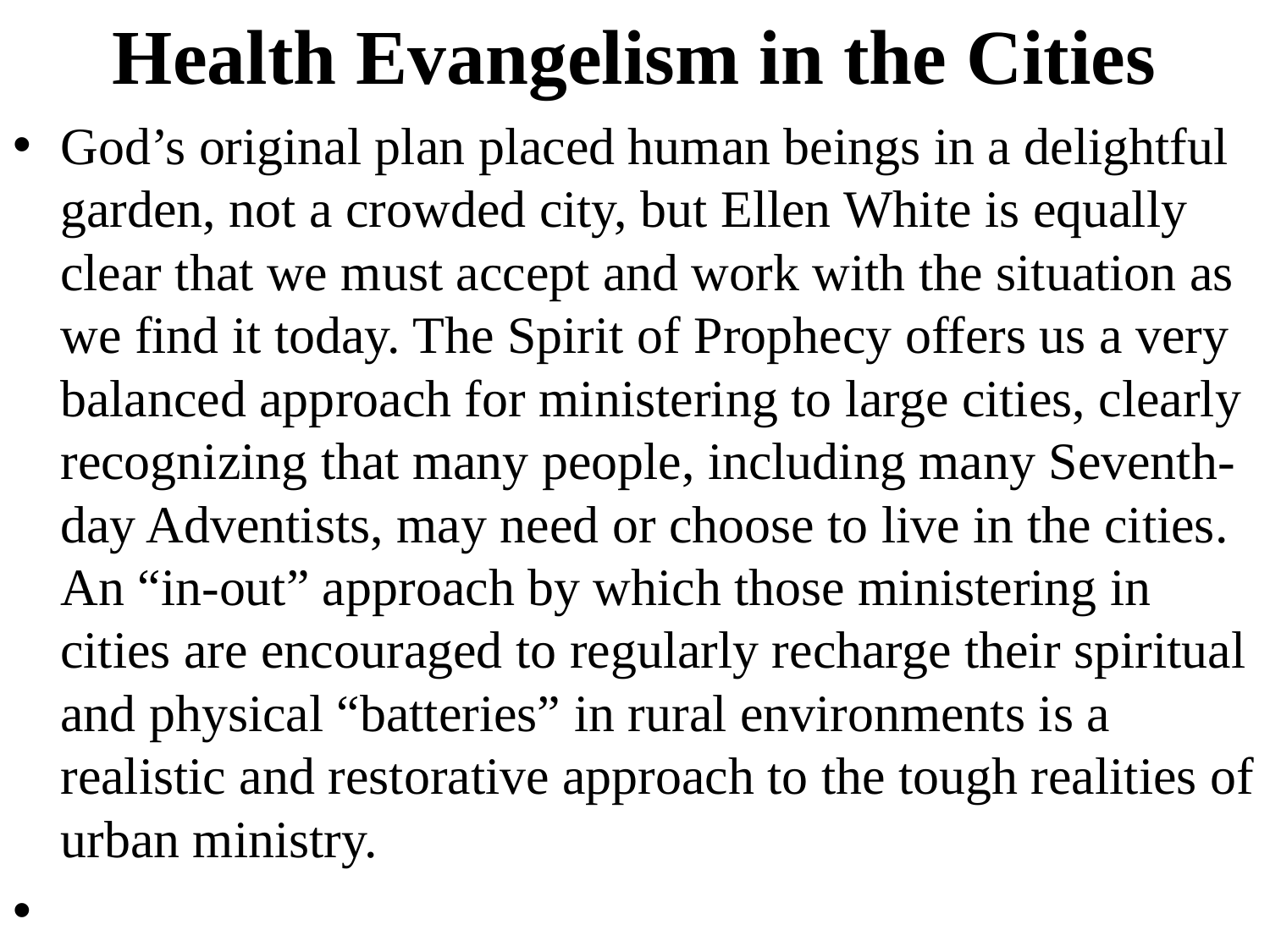

# Health Evangelism in the Cities
God’s original plan placed human beings in a delightful garden, not a crowded city, but Ellen White is equally clear that we must accept and work with the situation as we find it today. The Spirit of Prophecy offers us a very balanced approach for ministering to large cities, clearly recognizing that many people, including many Seventh-day Adventists, may need or choose to live in the cities. An “in-out” approach by which those ministering in cities are encouraged to regularly recharge their spiritual and physical “batteries” in rural environments is a realistic and restorative approach to the tough realities of urban ministry.